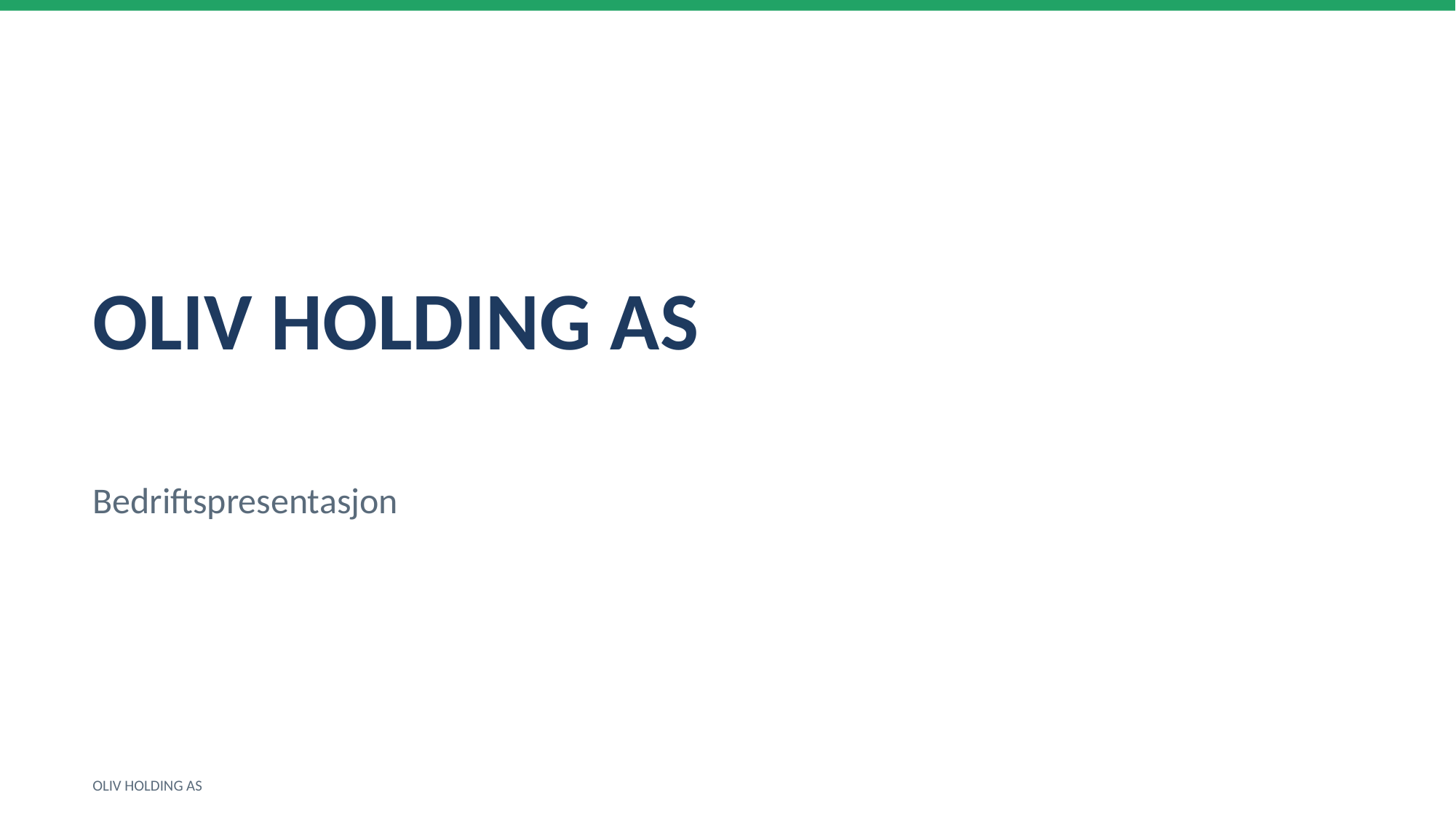

OLIV HOLDING AS
Bedriftspresentasjon
OLIV HOLDING AS